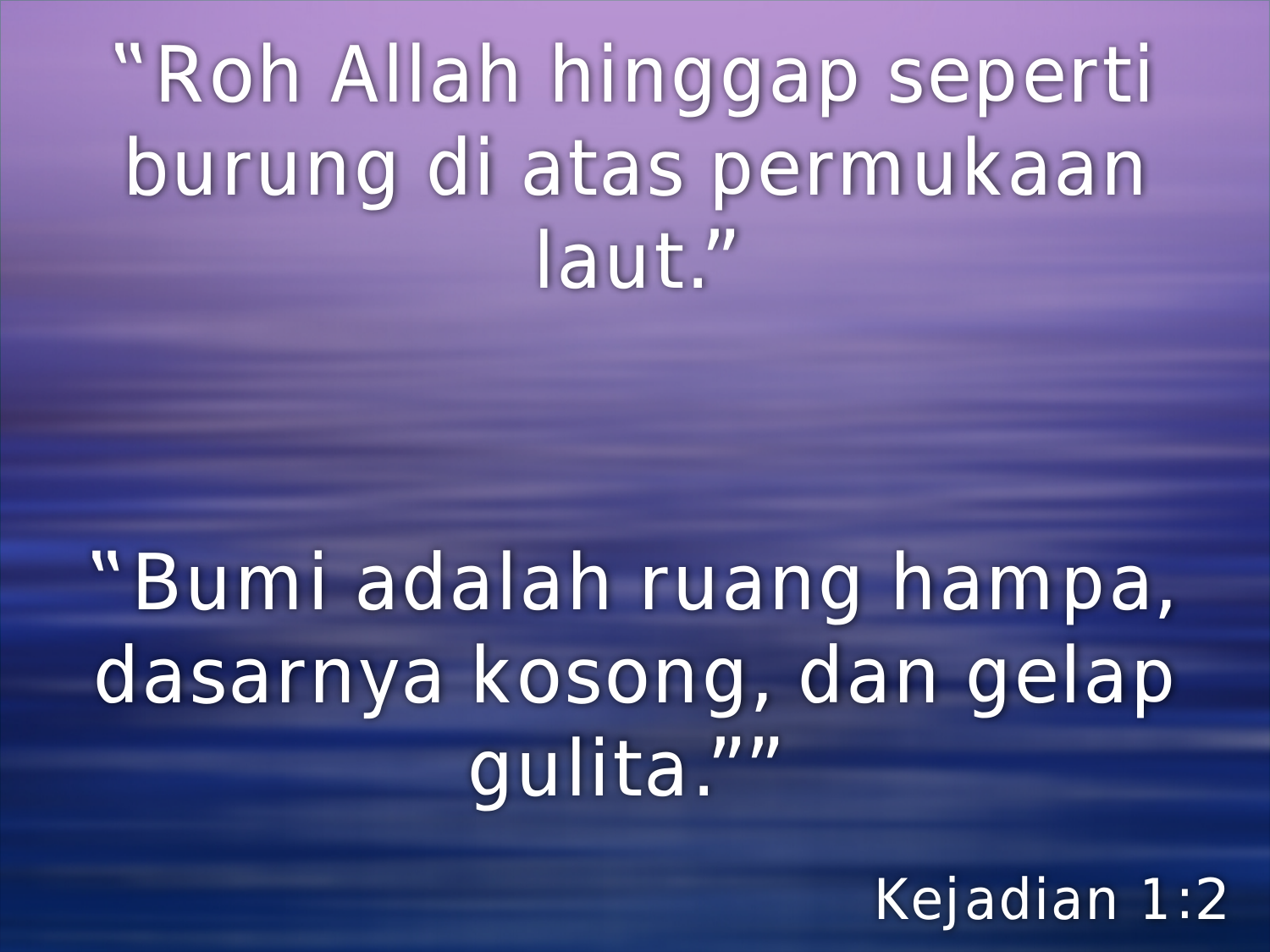

“Roh Allah hinggap seperti burung di atas permukaan laut.”
# “Bumi adalah ruang hampa, dasarnya kosong, dan gelap gulita.””
Kejadian 1:2